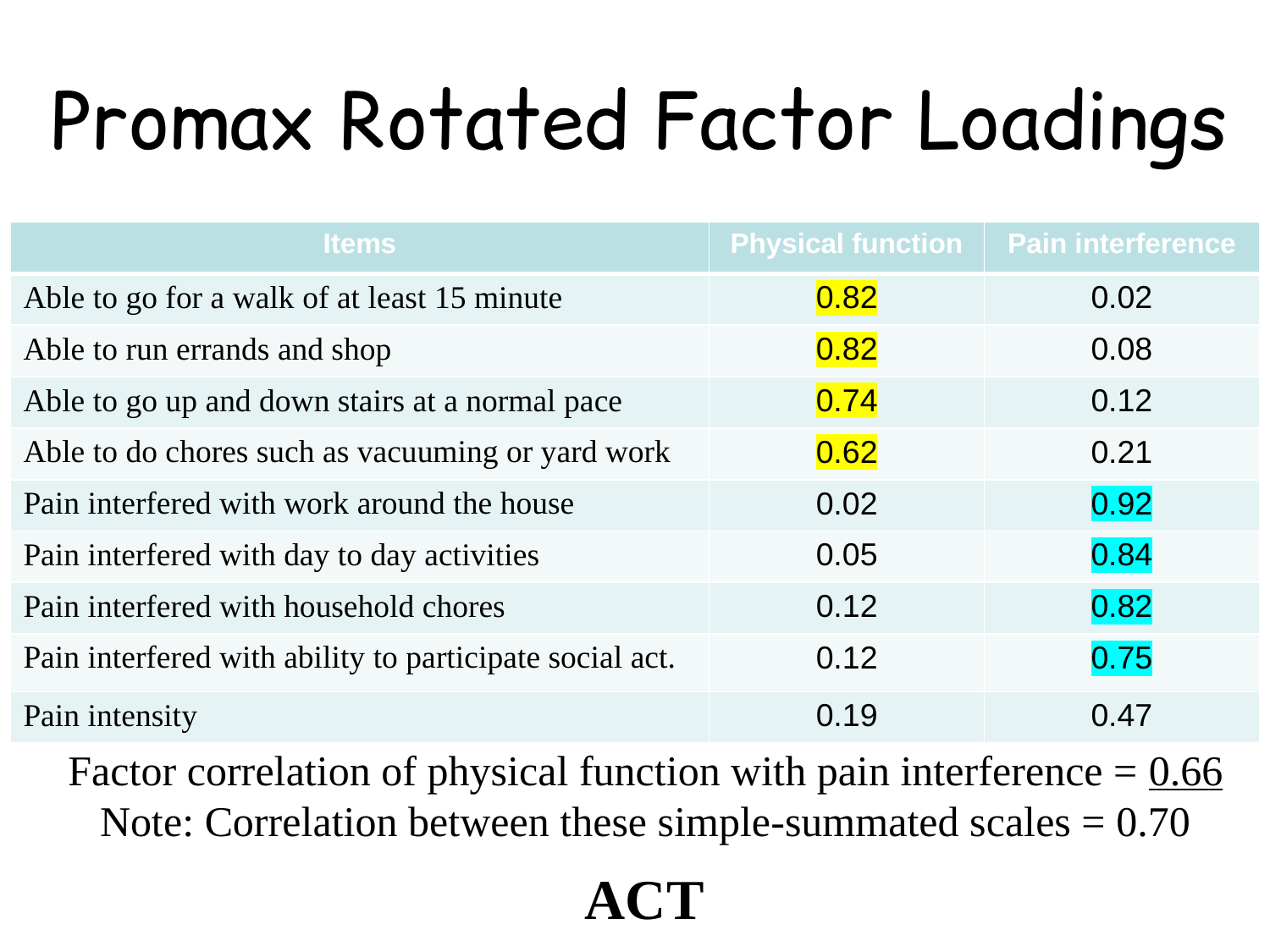

# Promax Rotated Factor Loadings
| Items | Physical function | Pain interference |
| --- | --- | --- |
| Able to go for a walk of at least 15 minute | 0.82 | 0.02 |
| Able to run errands and shop | 0.82 | 0.08 |
| Able to go up and down stairs at a normal pace | 0.74 | 0.12 |
| Able to do chores such as vacuuming or yard work | 0.62 | 0.21 |
| Pain interfered with work around the house | 0.02 | 0.92 |
| Pain interfered with day to day activities | 0.05 | 0.84 |
| Pain interfered with household chores | 0.12 | 0.82 |
| Pain interfered with ability to participate social act. | 0.12 | 0.75 |
| Pain intensity | 0.19 | 0.47 |
Factor correlation of physical function with pain interference = 0.66
Note: Correlation between these simple-summated scales = 0.70
ACT